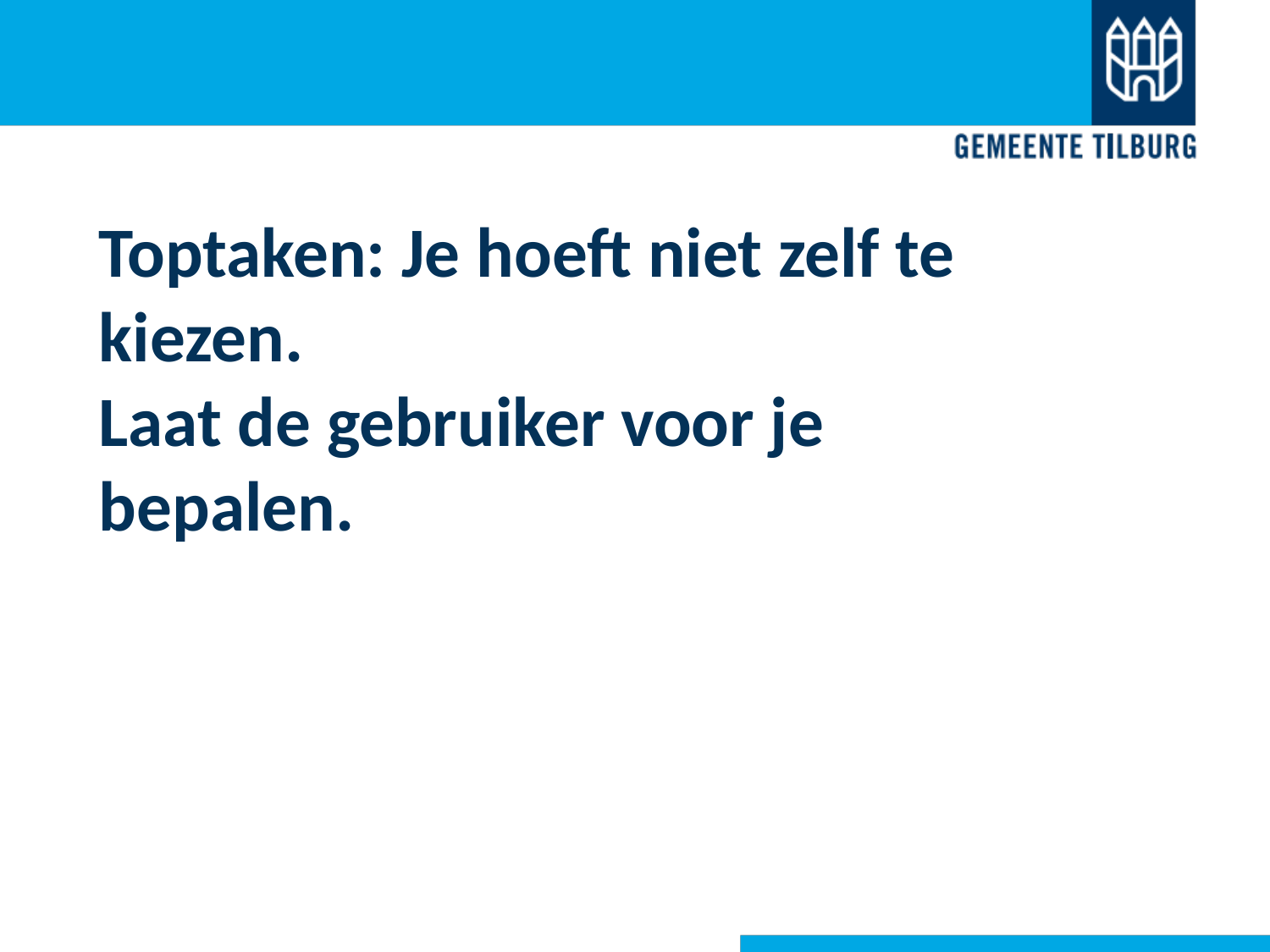

Toptaken: Je hoeft niet zelf te kiezen.
Laat de gebruiker voor je bepalen.